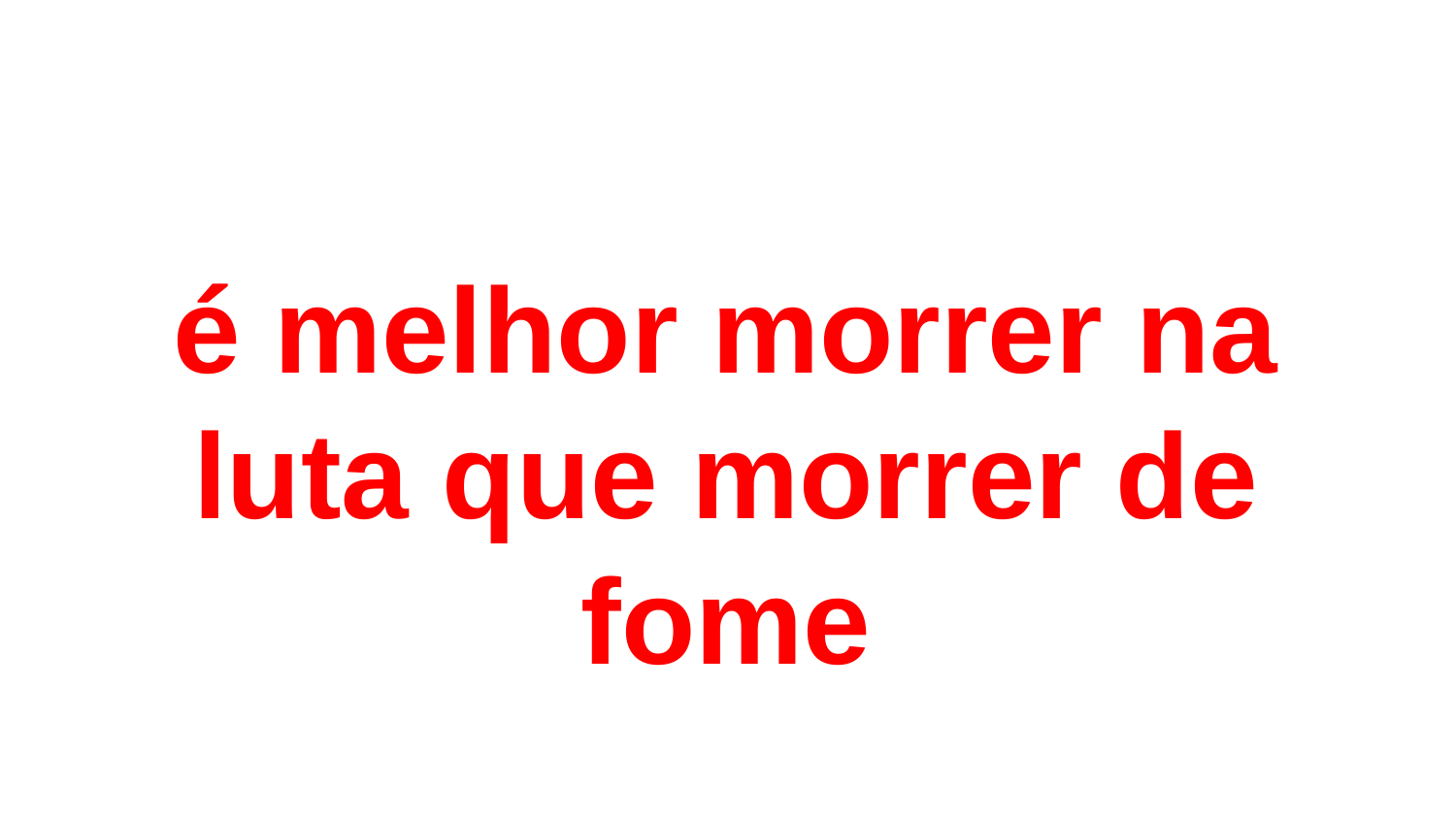

# é melhor morrer na luta que morrer de fome